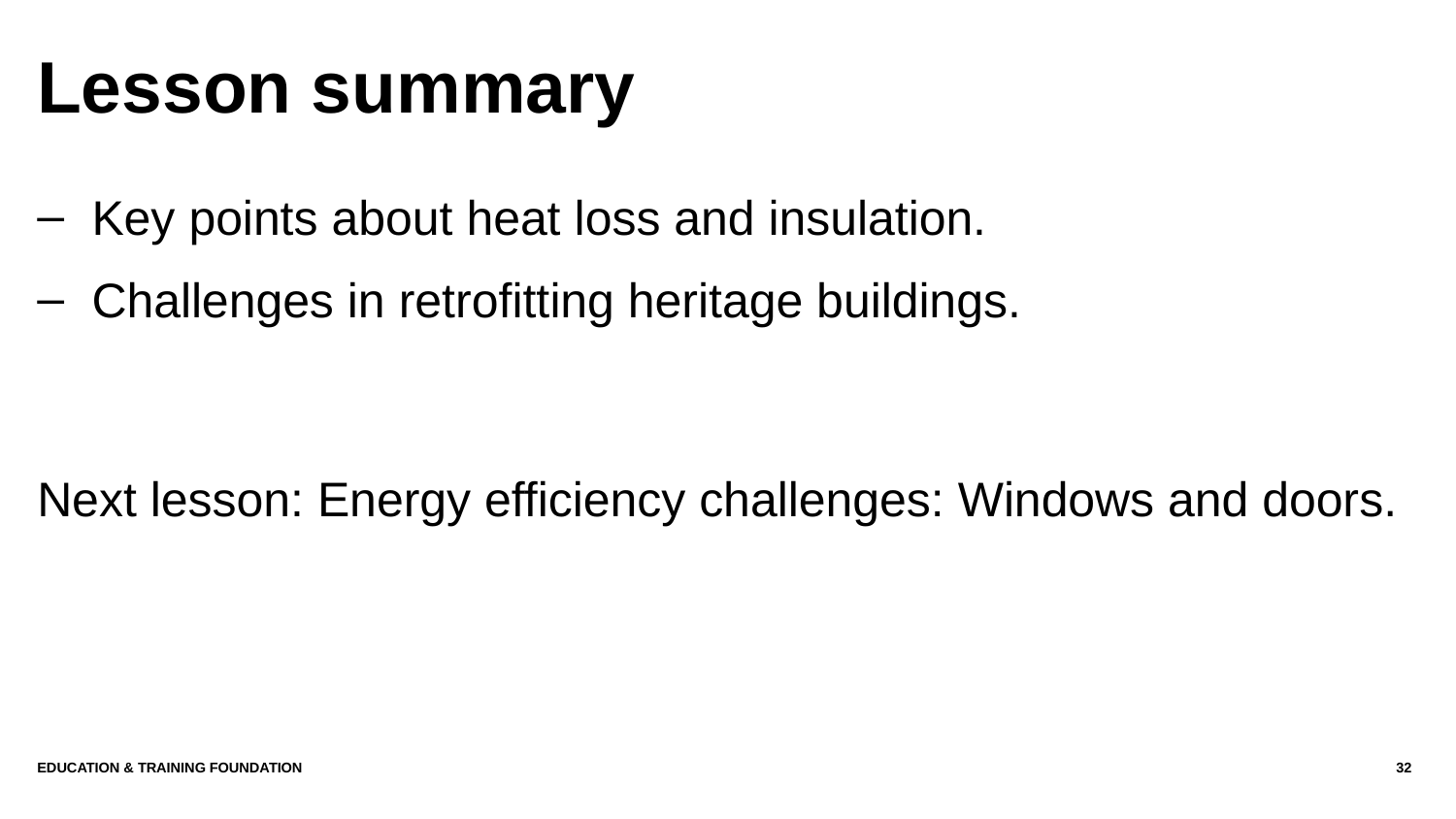

# Lesson summary

Key points about heat loss and insulation.
Challenges in retrofitting heritage buildings.

Next lesson: Energy efficiency challenges: Windows and doors.
Education & Training Foundation
32